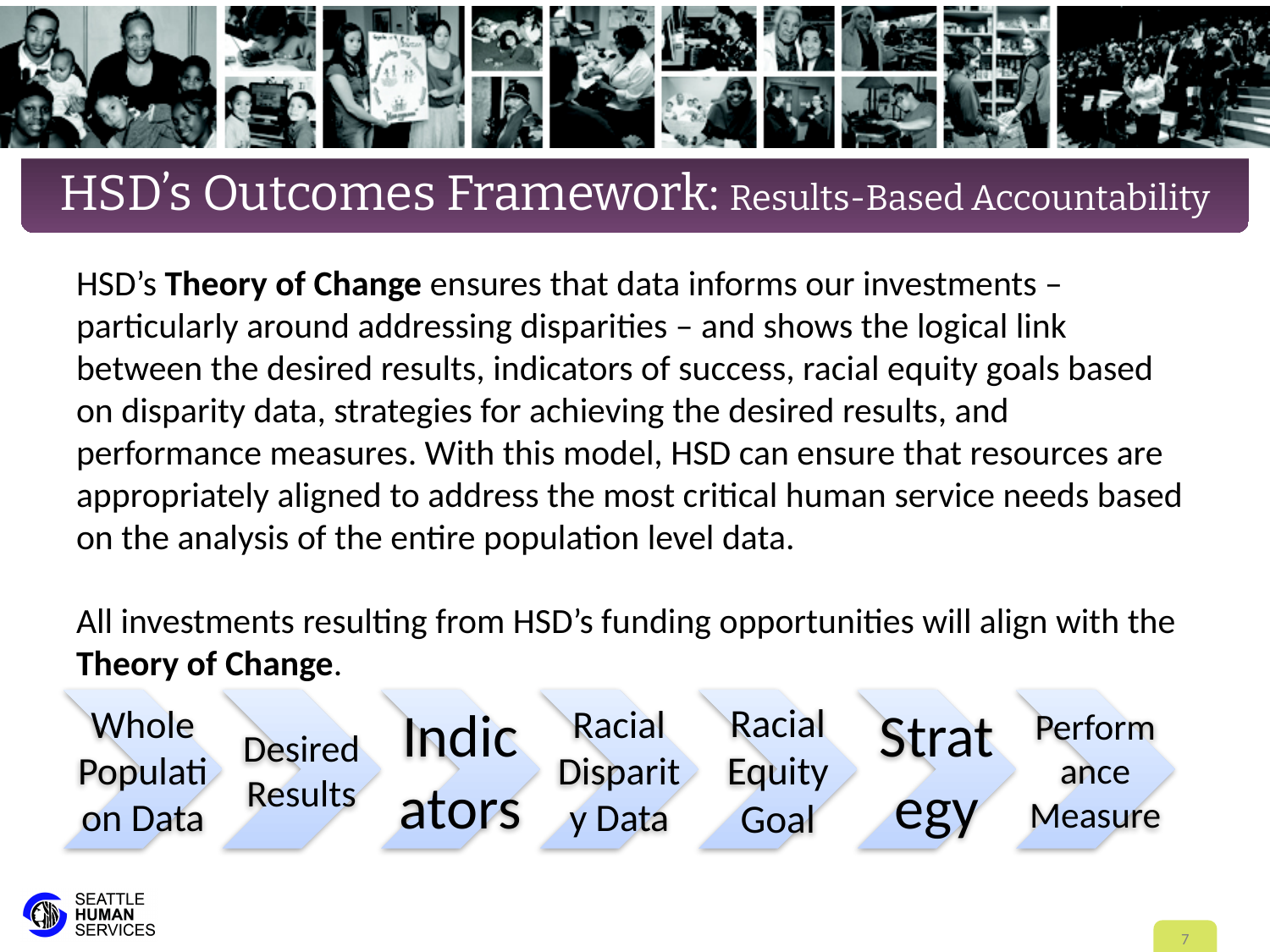

# HSD’s Outcomes Framework: Results-Based Accountability
HSD’s Theory of Change ensures that data informs our investments – particularly around addressing disparities – and shows the logical link between the desired results, indicators of success, racial equity goals based on disparity data, strategies for achieving the desired results, and performance measures. With this model, HSD can ensure that resources are appropriately aligned to address the most critical human service needs based on the analysis of the entire population level data.

All investments resulting from HSD’s funding opportunities will align with the Theory of Change.

Desired Results
Indicators
Racial Equity Goal
Performance Measure
7